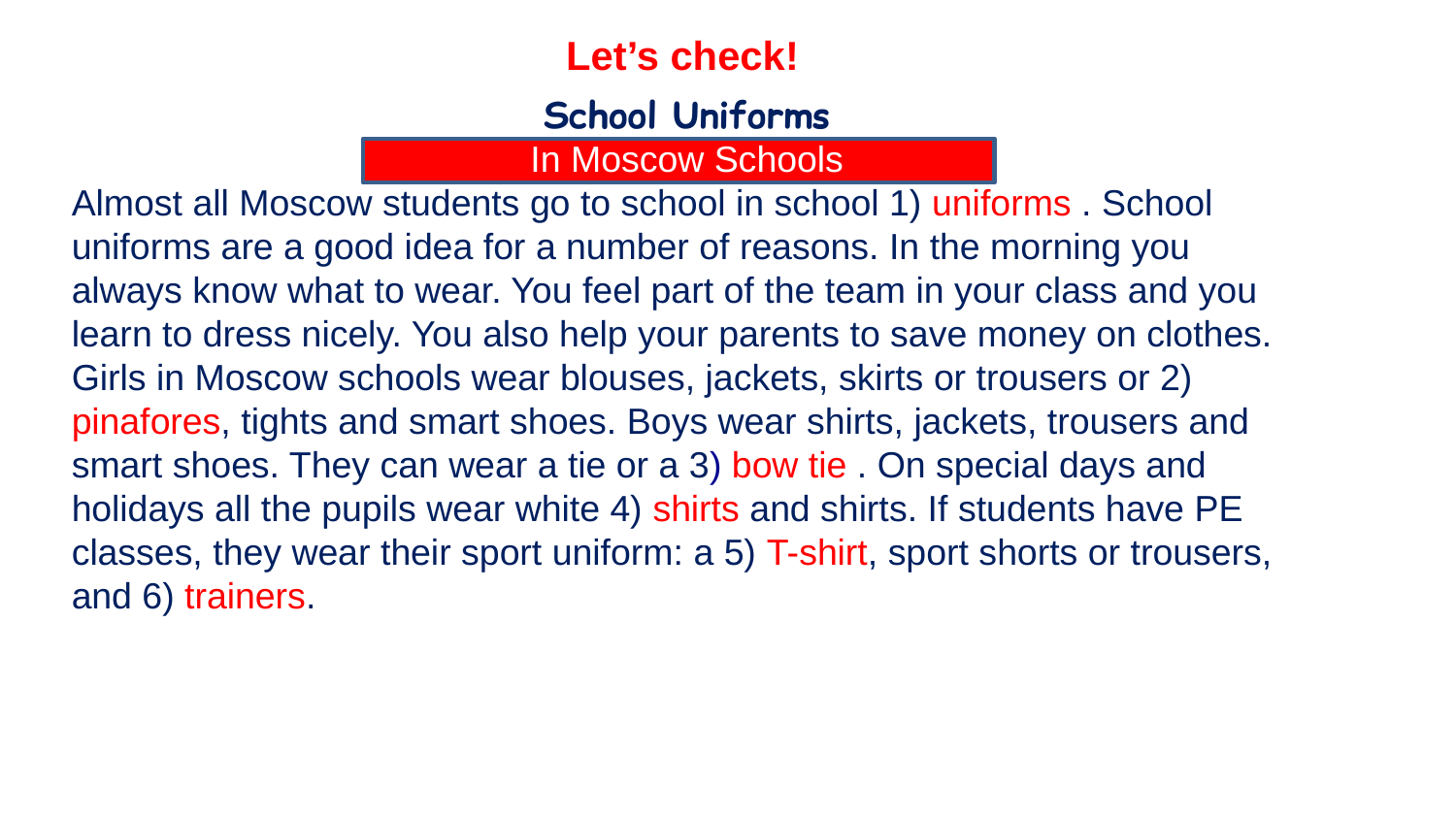

Let’s check!
School Uniforms
In Moscow Schools
Almost all Moscow students go to school in school 1) uniforms . School uniforms are a good idea for a number of reasons. In the morning you always know what to wear. You feel part of the team in your class and you learn to dress nicely. You also help your parents to save money on clothes.
Girls in Moscow schools wear blouses, jackets, skirts or trousers or 2) pinafores, tights and smart shoes. Boys wear shirts, jackets, trousers and smart shoes. They can wear a tie or a 3) bow tie . On special days and holidays all the pupils wear white 4) shirts and shirts. If students have PE classes, they wear their sport uniform: a 5) T-shirt, sport shorts or trousers, and 6) trainers.